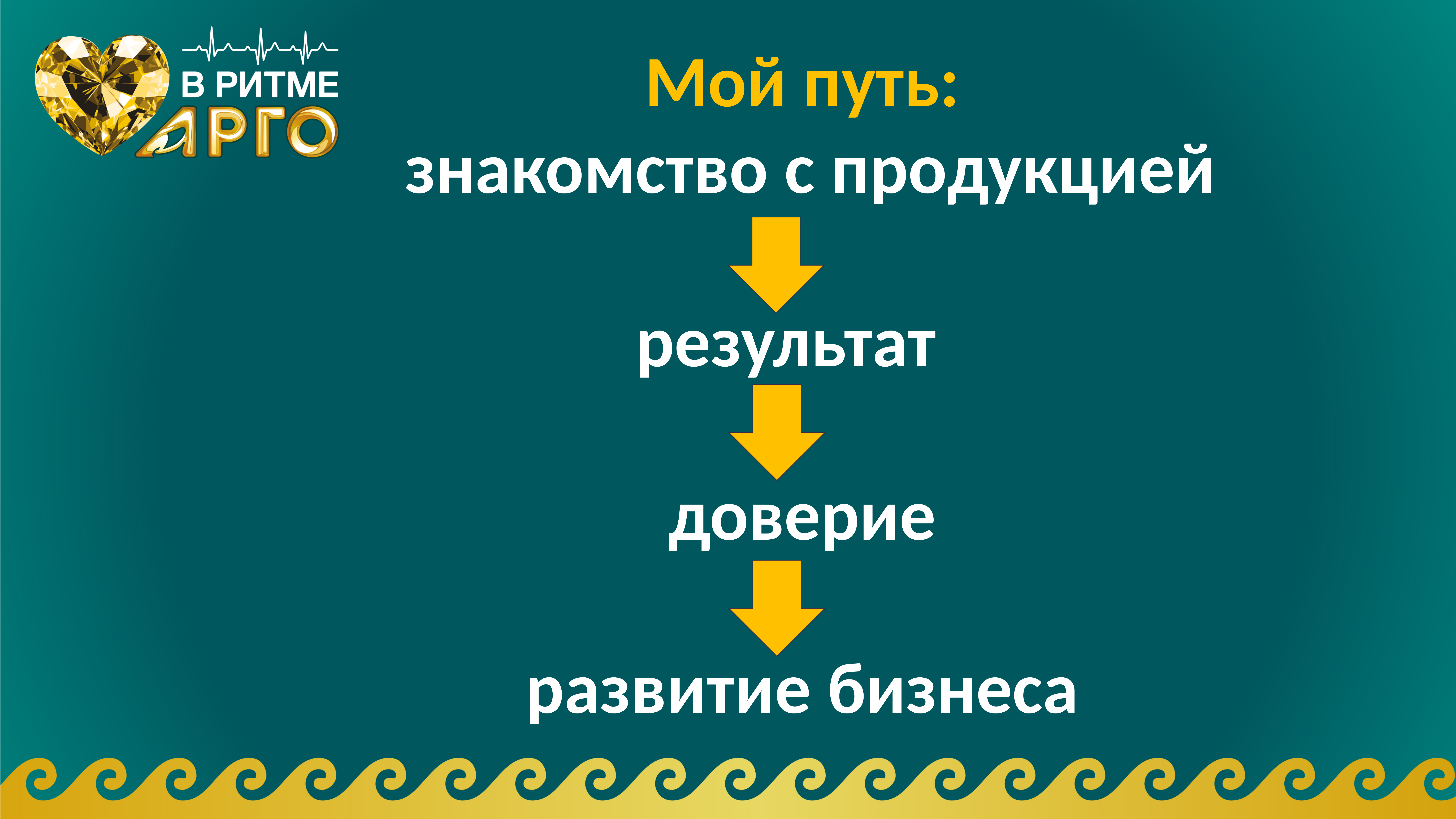

Мой путь:
 знакомство с продукцией
результат
доверие
развитие бизнеса